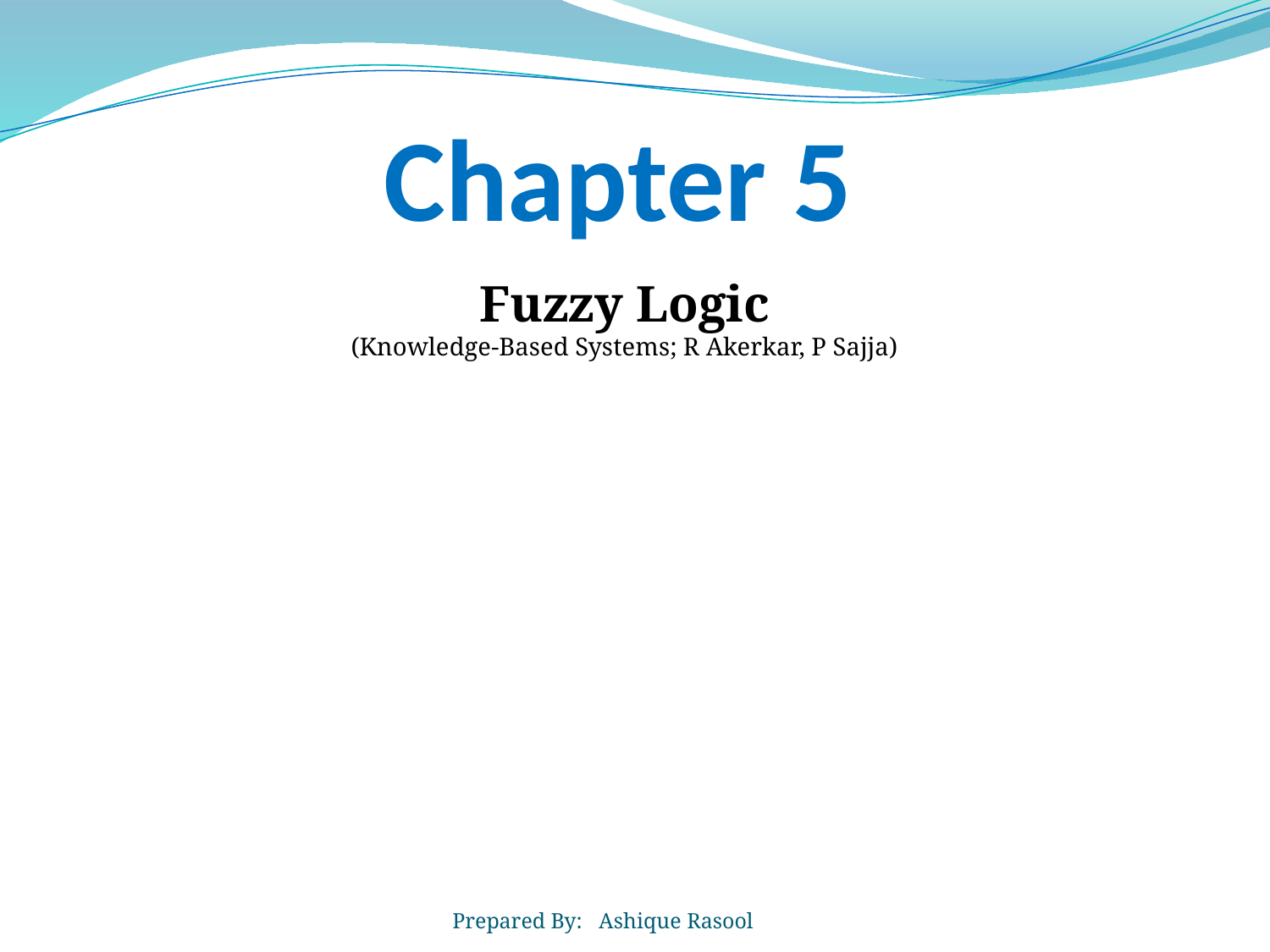

# Chapter 5
Fuzzy Logic
(Knowledge-Based Systems; R Akerkar, P Sajja)
Prepared By:   Ashique Rasool